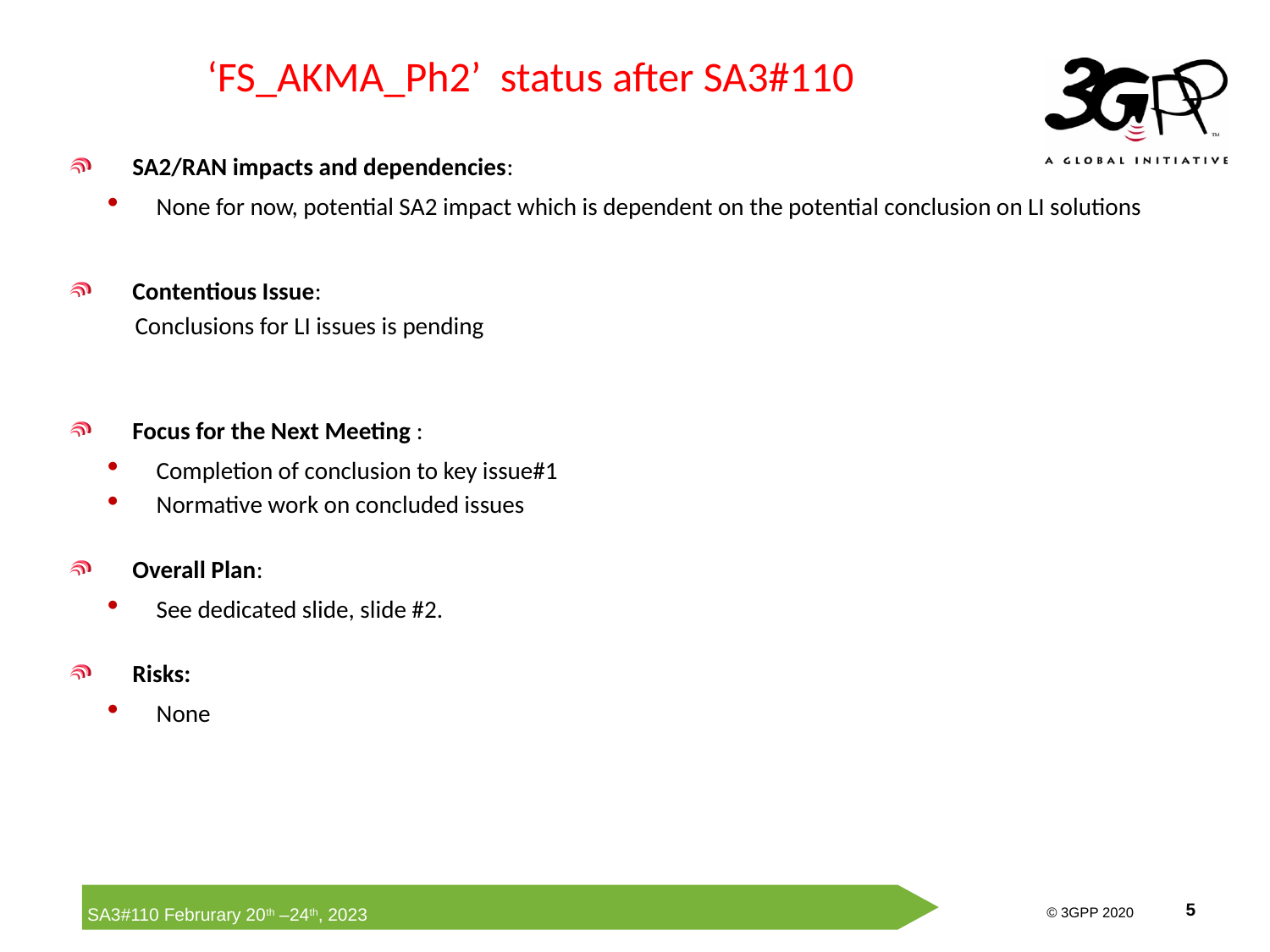

# ‘FS_AKMA_Ph2’  status after SA3#110
SA2/RAN impacts and dependencies:
None for now, potential SA2 impact which is dependent on the potential conclusion on LI solutions

Contentious Issue:
            Conclusions for LI issues is pending

Focus for the Next Meeting :
Completion of conclusion to key issue#1
Normative work on concluded issues

Overall Plan:
See dedicated slide, slide #2.

Risks:
None